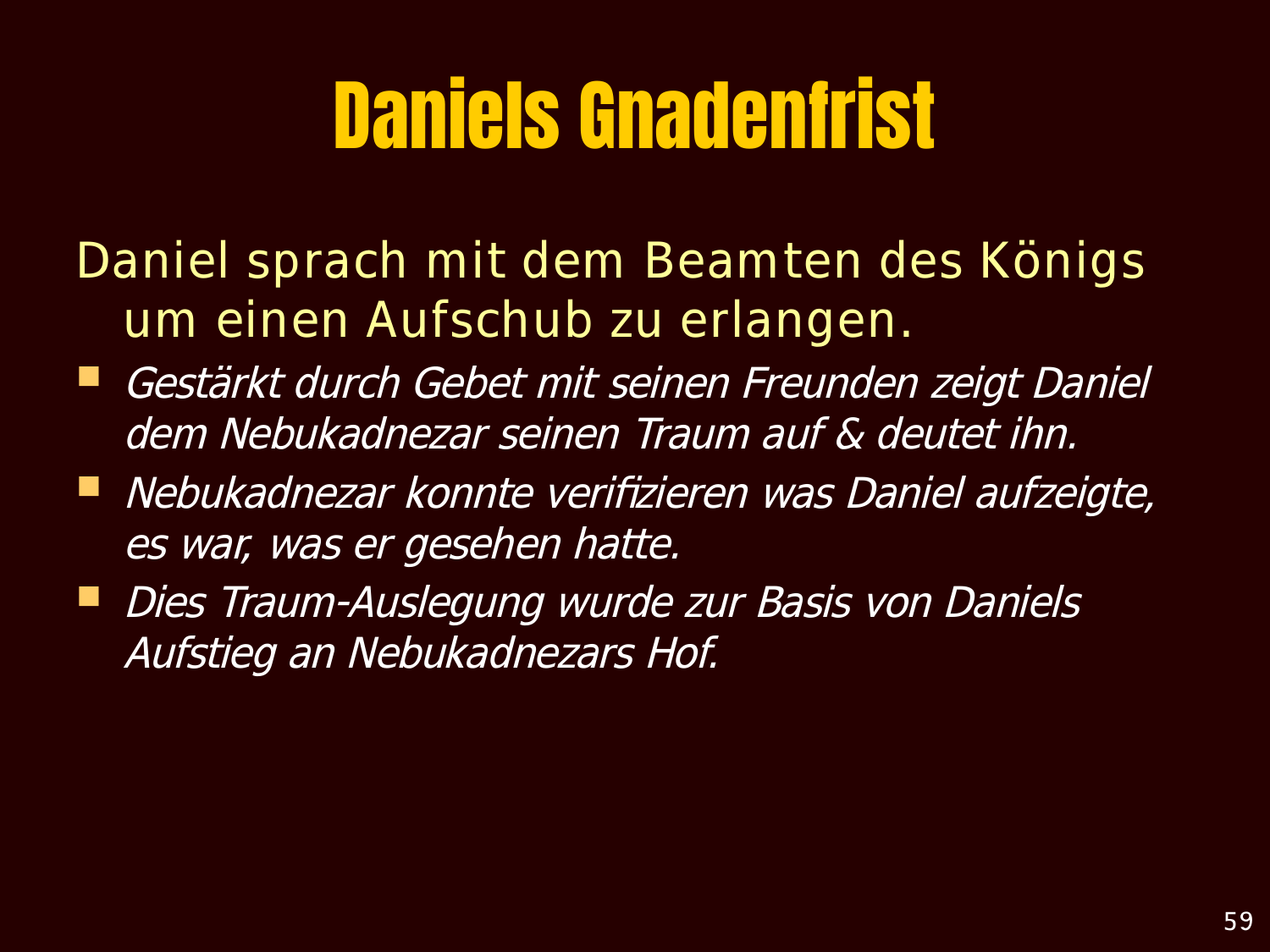

# Daniels Gnadenfrist
Daniel sprach mit dem Beamten des Königs um einen Aufschub zu erlangen.
Gestärkt durch Gebet mit seinen Freunden zeigt Daniel dem Nebukadnezar seinen Traum auf & deutet ihn.
Nebukadnezar konnte verifizieren was Daniel aufzeigte, es war, was er gesehen hatte.
Dies Traum-Auslegung wurde zur Basis von Daniels Aufstieg an Nebukadnezars Hof.
59